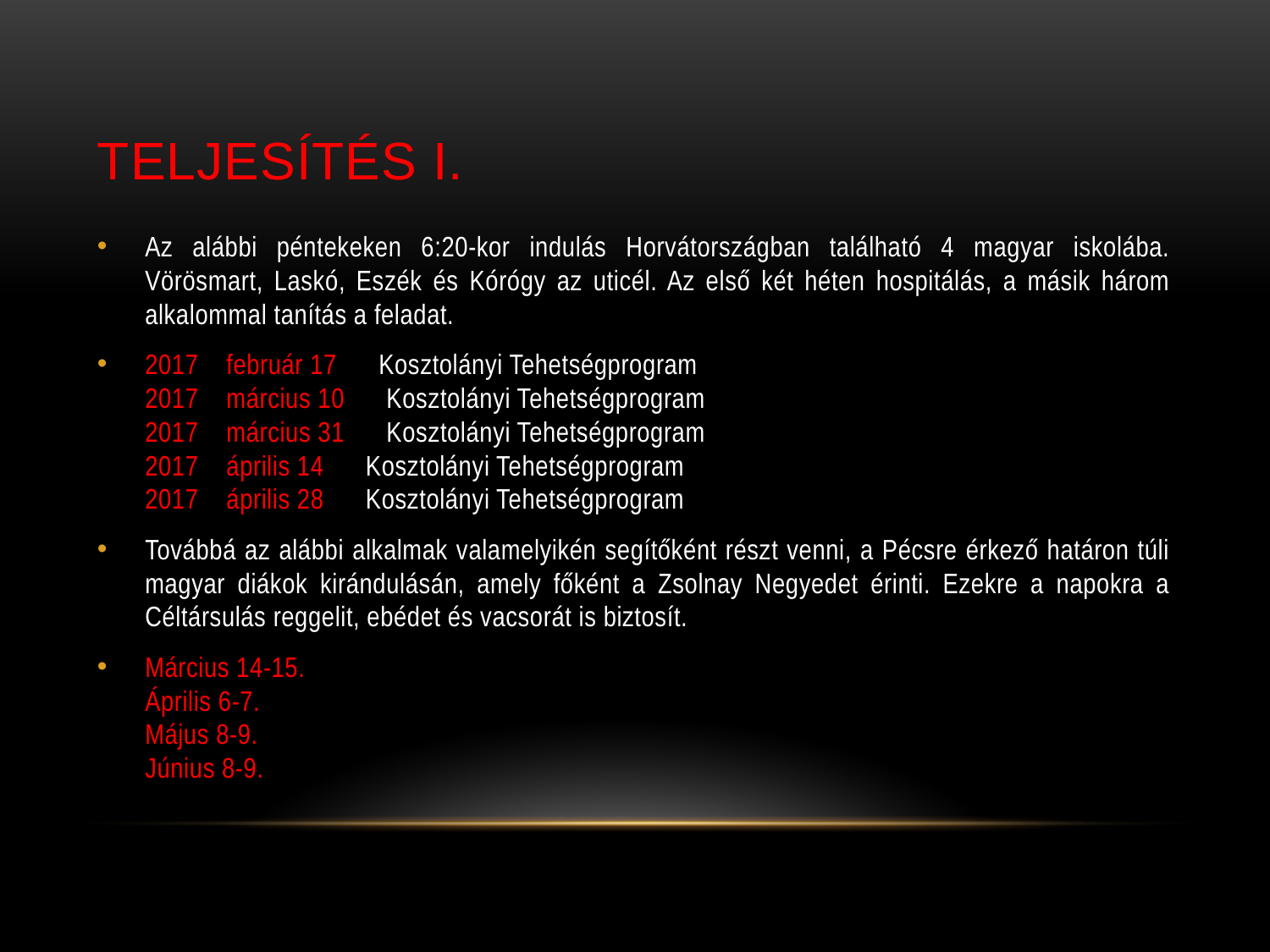

# Teljesítés I.
Az alábbi péntekeken 6:20-kor indulás Horvátországban található 4 magyar iskolába. Vörösmart, Laskó, Eszék és Kórógy az uticél. Az első két héten hospitálás, a másik három alkalommal tanítás a feladat.
2017    február 17      Kosztolányi Tehetségprogram
2017    március 10      Kosztolányi Tehetségprogram
2017    március 31      Kosztolányi Tehetségprogram
2017    április 14      Kosztolányi Tehetségprogram
2017    április 28      Kosztolányi Tehetségprogram
Továbbá az alábbi alkalmak valamelyikén segítőként részt venni, a Pécsre érkező határon túli magyar diákok kirándulásán, amely főként a Zsolnay Negyedet érinti. Ezekre a napokra a Céltársulás reggelit, ebédet és vacsorát is biztosít.
Március 14-15.
Április 6-7.
Május 8-9.
Június 8-9.